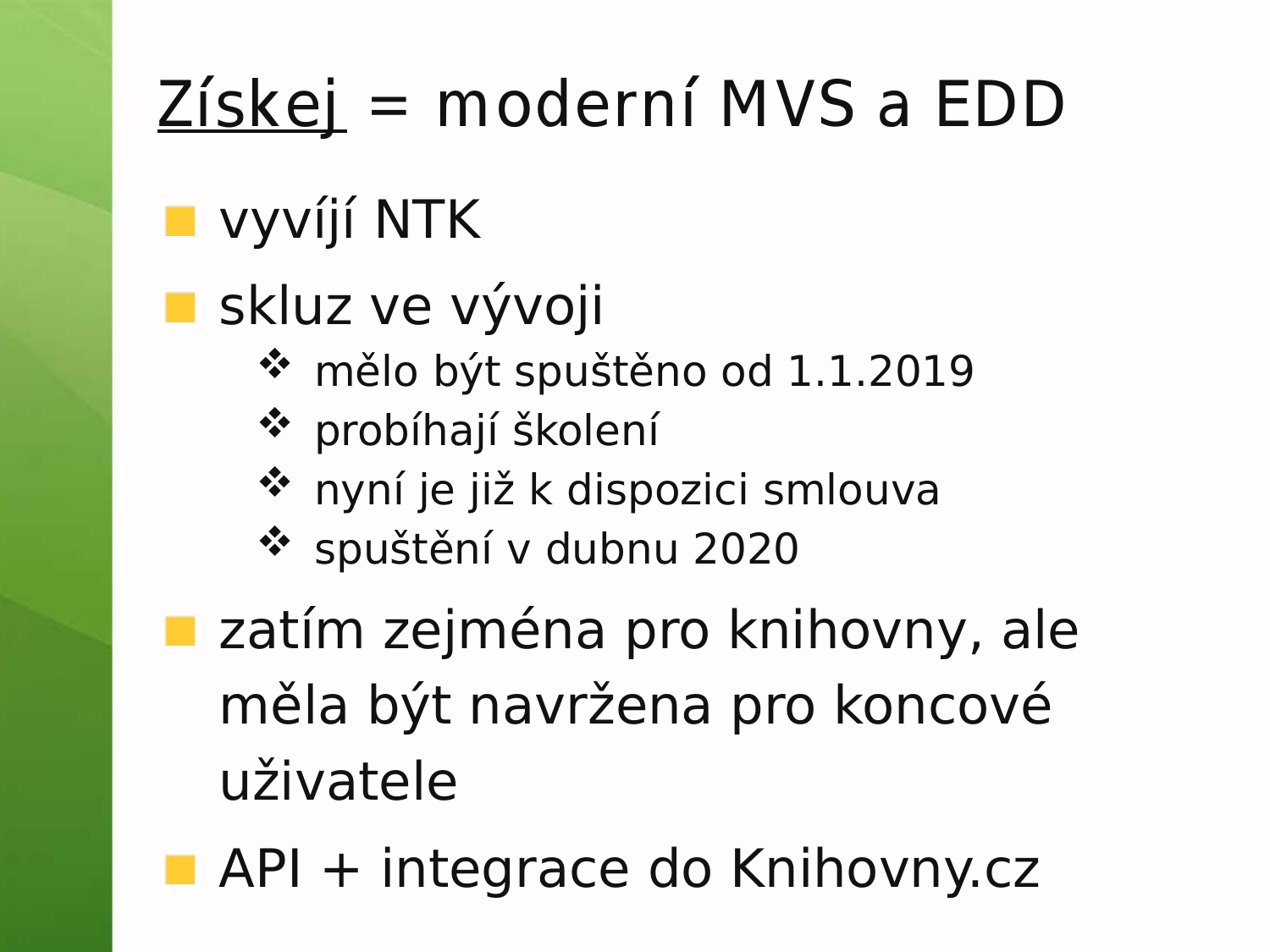

# Získej = moderní MVS a EDD
vyvíjí NTK
skluz ve vývoji
mělo být spuštěno od 1.1.2019
probíhají školení
nyní je již k dispozici smlouva
spuštění v dubnu 2020
zatím zejména pro knihovny, ale měla být navržena pro koncové uživatele
API + integrace do Knihovny.cz